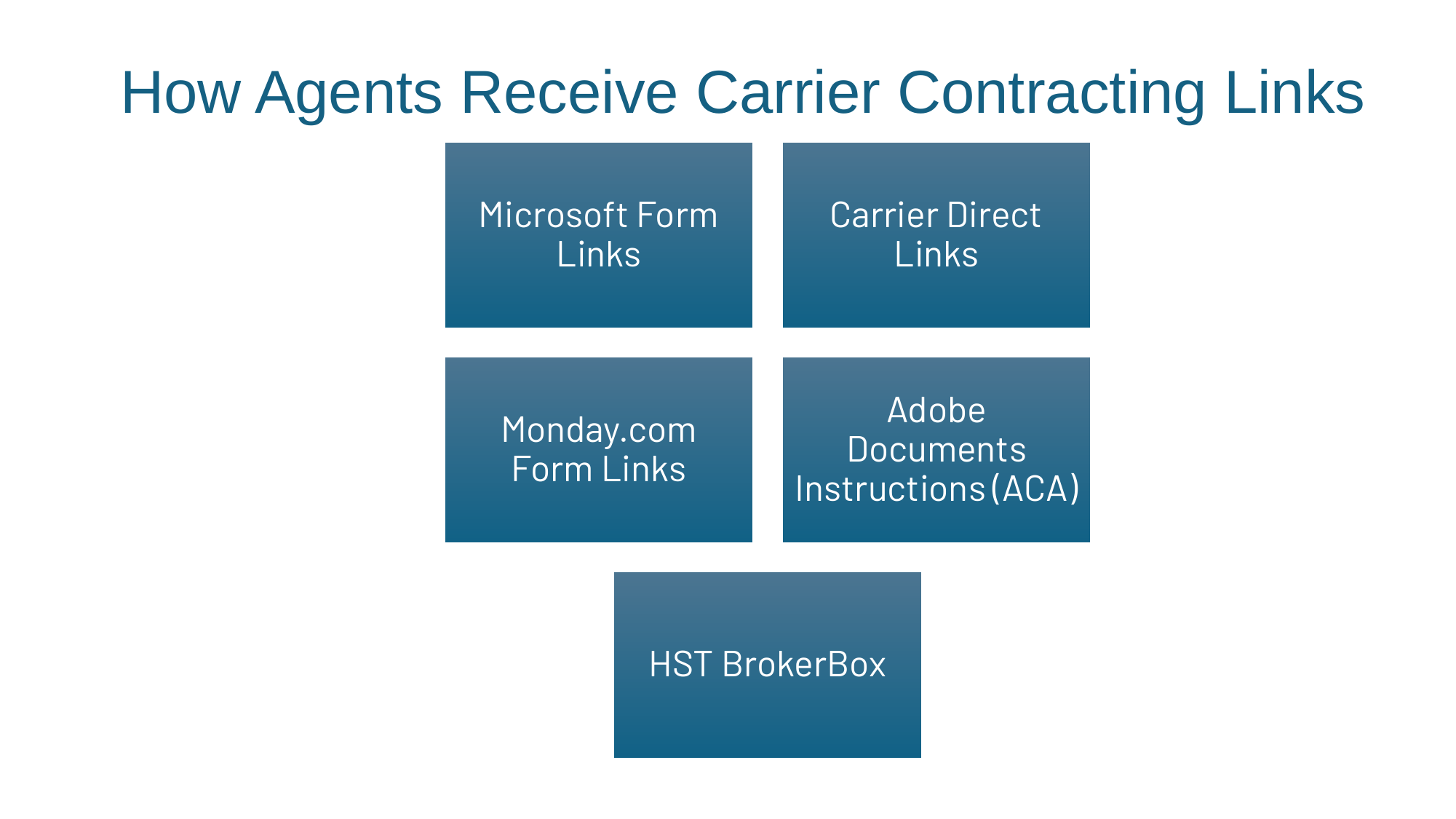

How Agents Receive Carrier Contracting Links
Microsoft Form Links
Carrier Direct Links
Monday.com Form Links
Adobe Documents Instructions (ACA)
HST BrokerBox